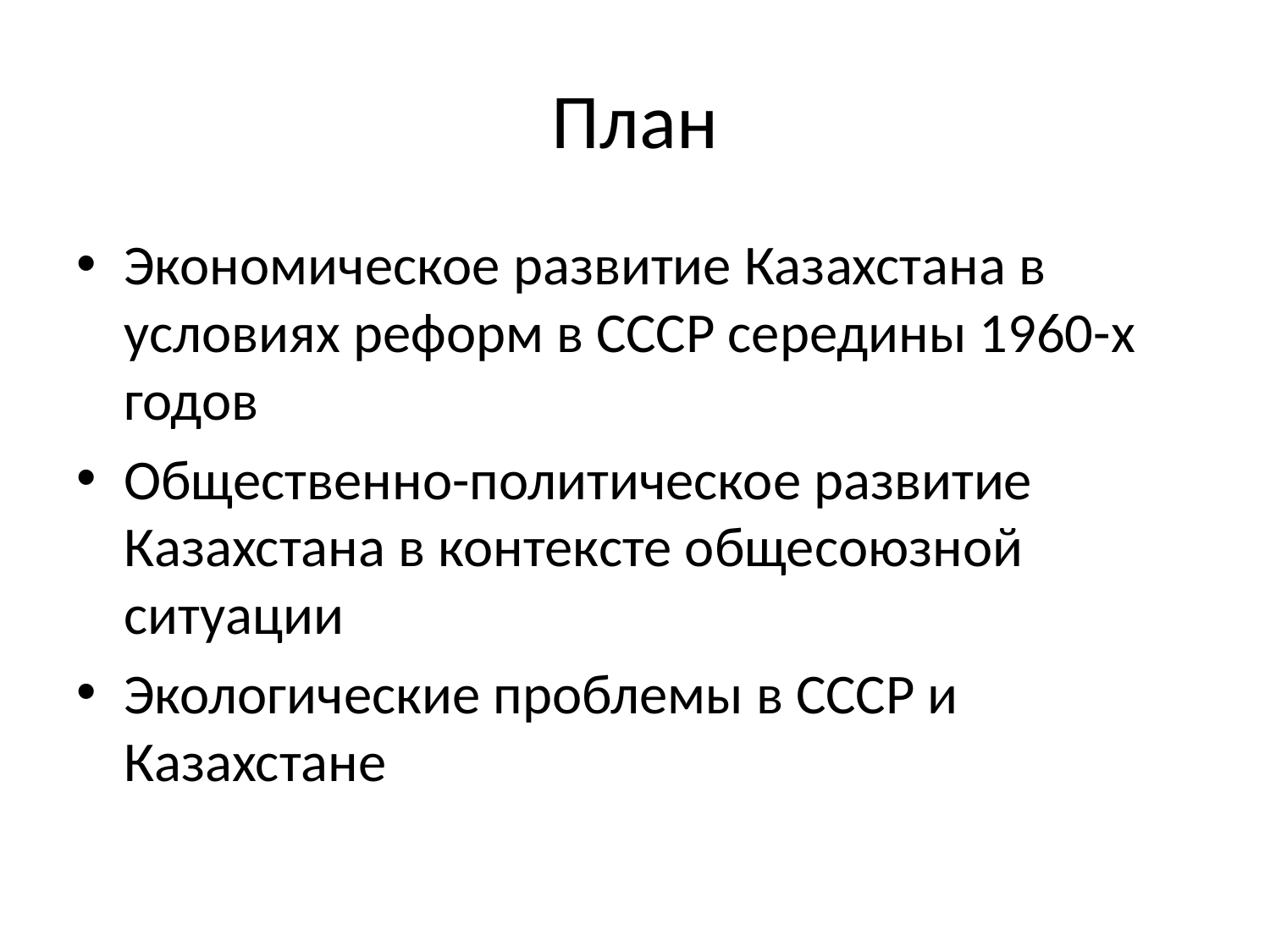

# План
Экономическое развитие Казахстана в условиях реформ в СССР середины 1960-х годов
Общественно-политическое развитие Казахстана в контексте общесоюзной ситуации
Экологические проблемы в СССР и Казахстане